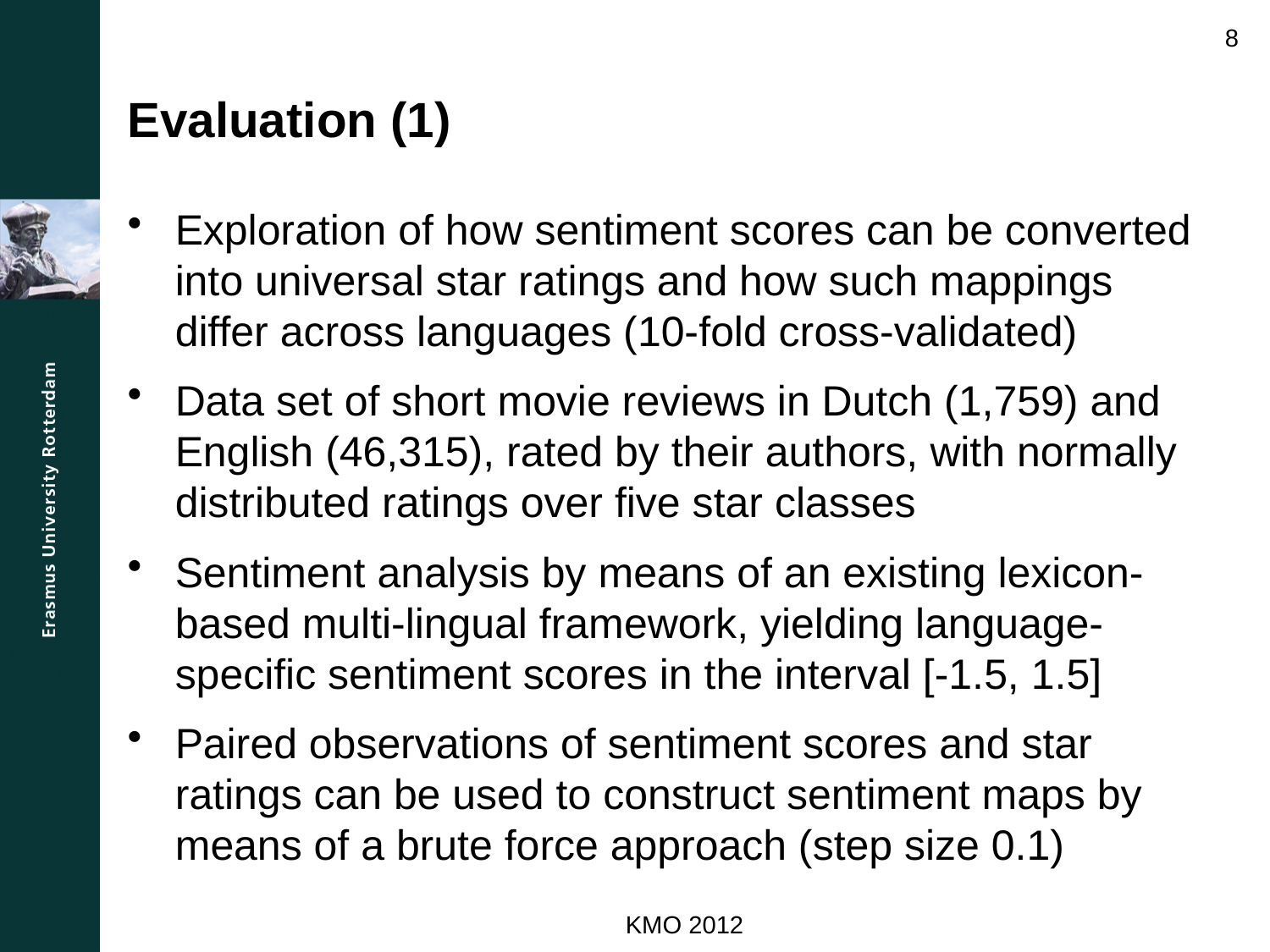

8
# Evaluation (1)
Exploration of how sentiment scores can be converted into universal star ratings and how such mappings differ across languages (10-fold cross-validated)
Data set of short movie reviews in Dutch (1,759) and English (46,315), rated by their authors, with normally distributed ratings over five star classes
Sentiment analysis by means of an existing lexicon-based multi-lingual framework, yielding language-specific sentiment scores in the interval [-1.5, 1.5]
Paired observations of sentiment scores and star ratings can be used to construct sentiment maps by means of a brute force approach (step size 0.1)
KMO 2012